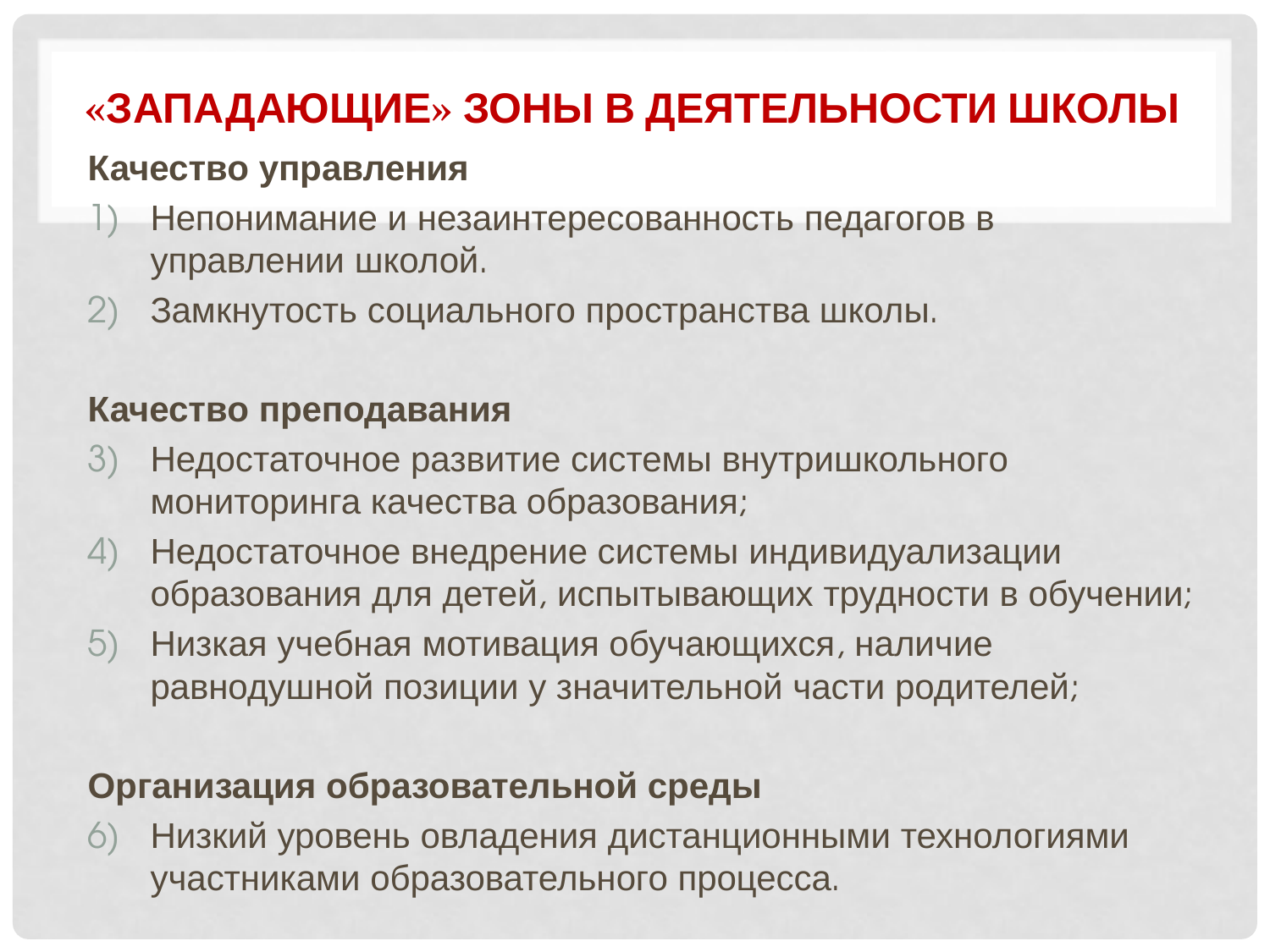

# «Западающие» зоны в деятельности школы
Качество управления
Непонимание и незаинтересованность педагогов в управлении школой.
Замкнутость социального пространства школы.

Качество преподавания
Недостаточное развитие системы внутришкольного мониторинга качества образования;
Недостаточное внедрение системы индивидуализации образования для детей, испытывающих трудности в обучении;
Низкая учебная мотивация обучающихся, наличие равнодушной позиции у значительной части родителей;

Организация образовательной среды
Низкий уровень овладения дистанционными технологиями участниками образовательного процесса.